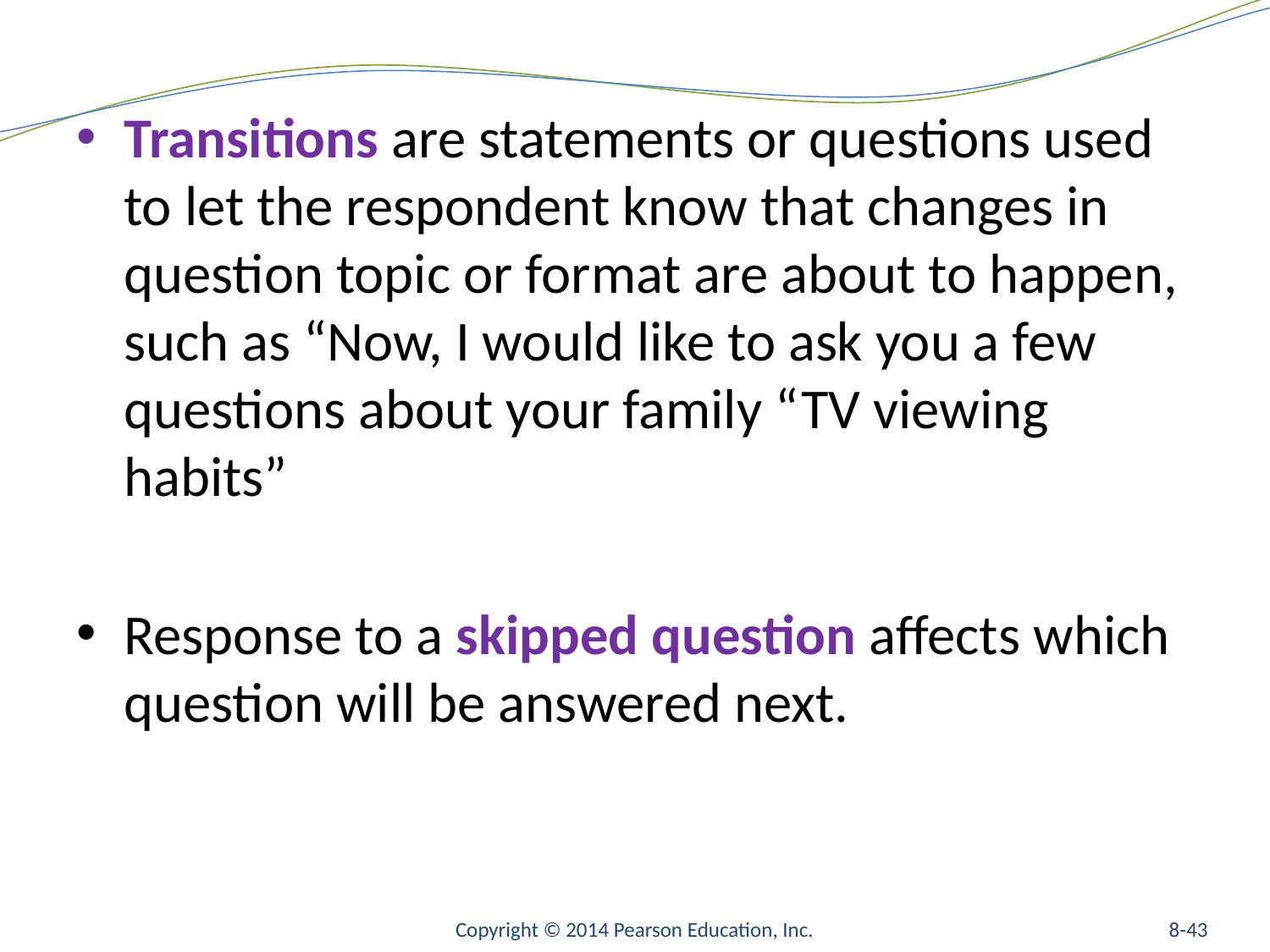

#
Transitions are statements or questions used to let the respondent know that changes in question topic or format are about to happen, such as “Now, I would like to ask you a few questions about your family “TV viewing habits”

Response to a skipped question affects which question will be answered next.